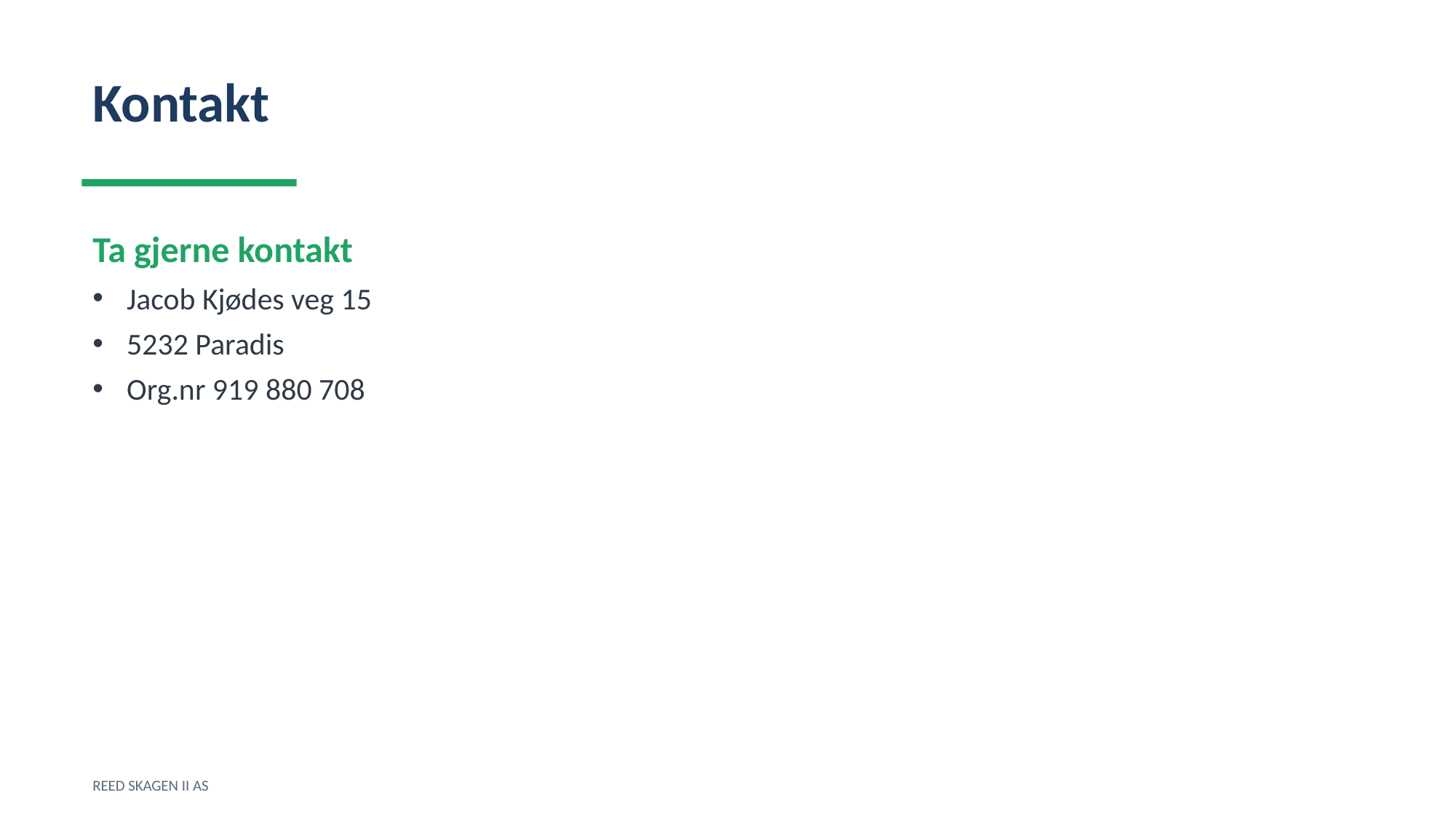

Kontakt

Ta gjerne kontakt
Jacob Kjødes veg 15
5232 Paradis
Org.nr 919 880 708
REED SKAGEN II AS